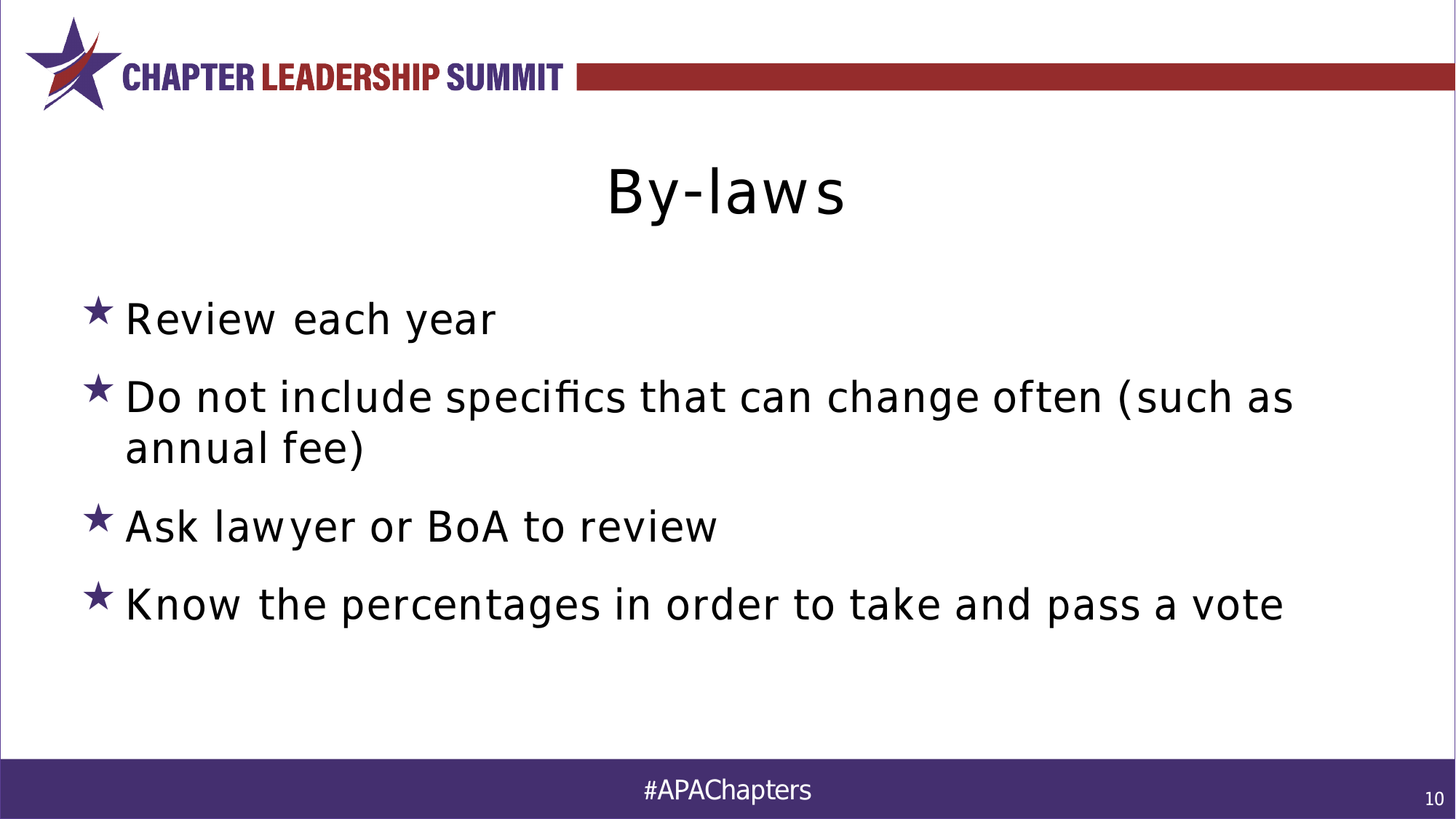

# By-laws
Review each year
Do not include specifics that can change often (such as annual fee)
Ask lawyer or BoA to review
Know the percentages in order to take and pass a vote

10